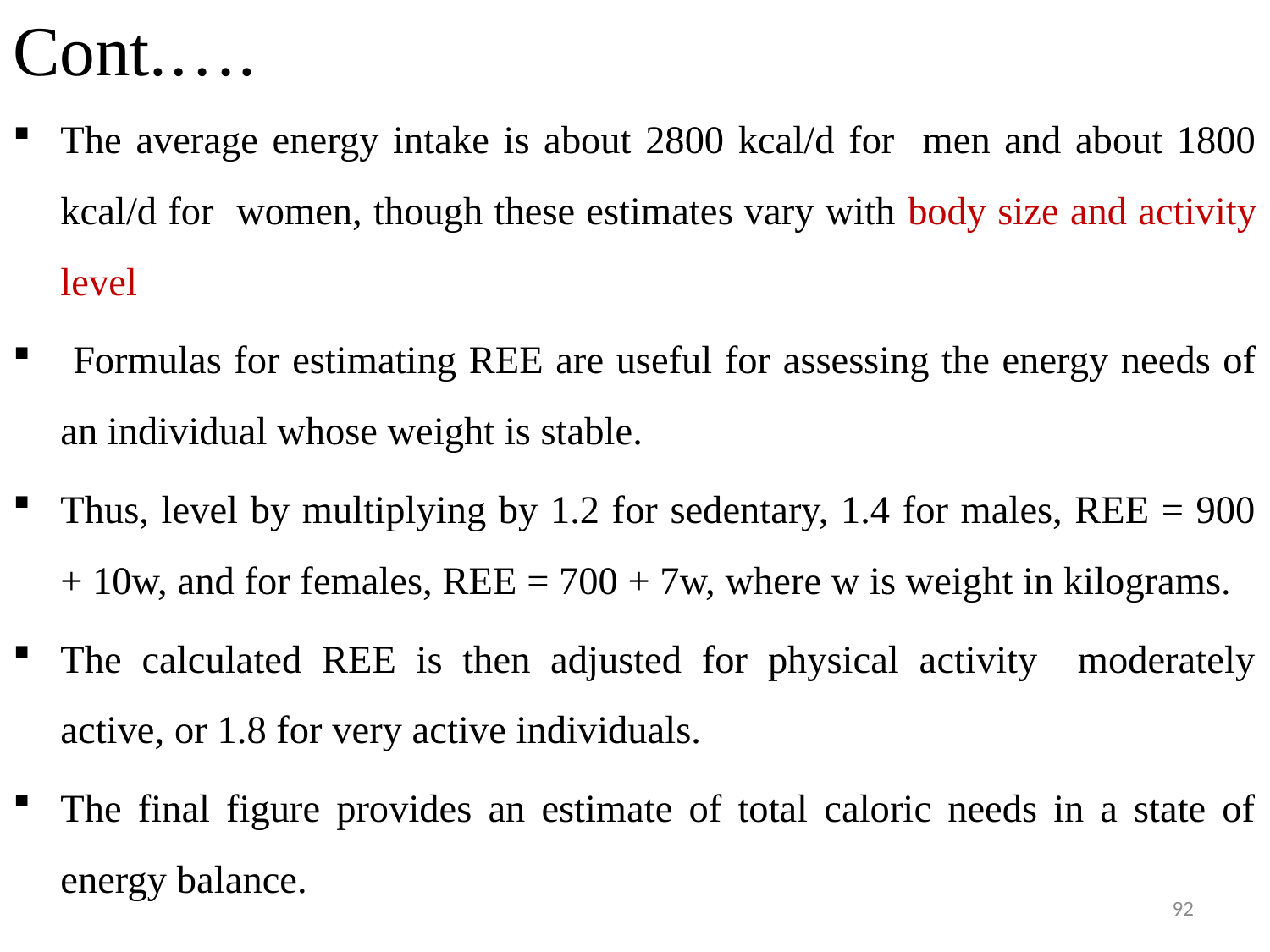

# Cont.….
The average energy intake is about 2800 kcal/d for  men and about 1800 kcal/d for  women, though these estimates vary with body size and activity level
 Formulas for estimating REE are useful for assessing the energy needs of an individual whose weight is stable.
Thus, level by multiplying by 1.2 for sedentary, 1.4 for males, REE = 900 + 10w, and for females, REE = 700 + 7w, where w is weight in kilograms.
The calculated REE is then adjusted for physical activity  moderately active, or 1.8 for very active individuals.
The final figure provides an estimate of total caloric needs in a state of energy balance.
92